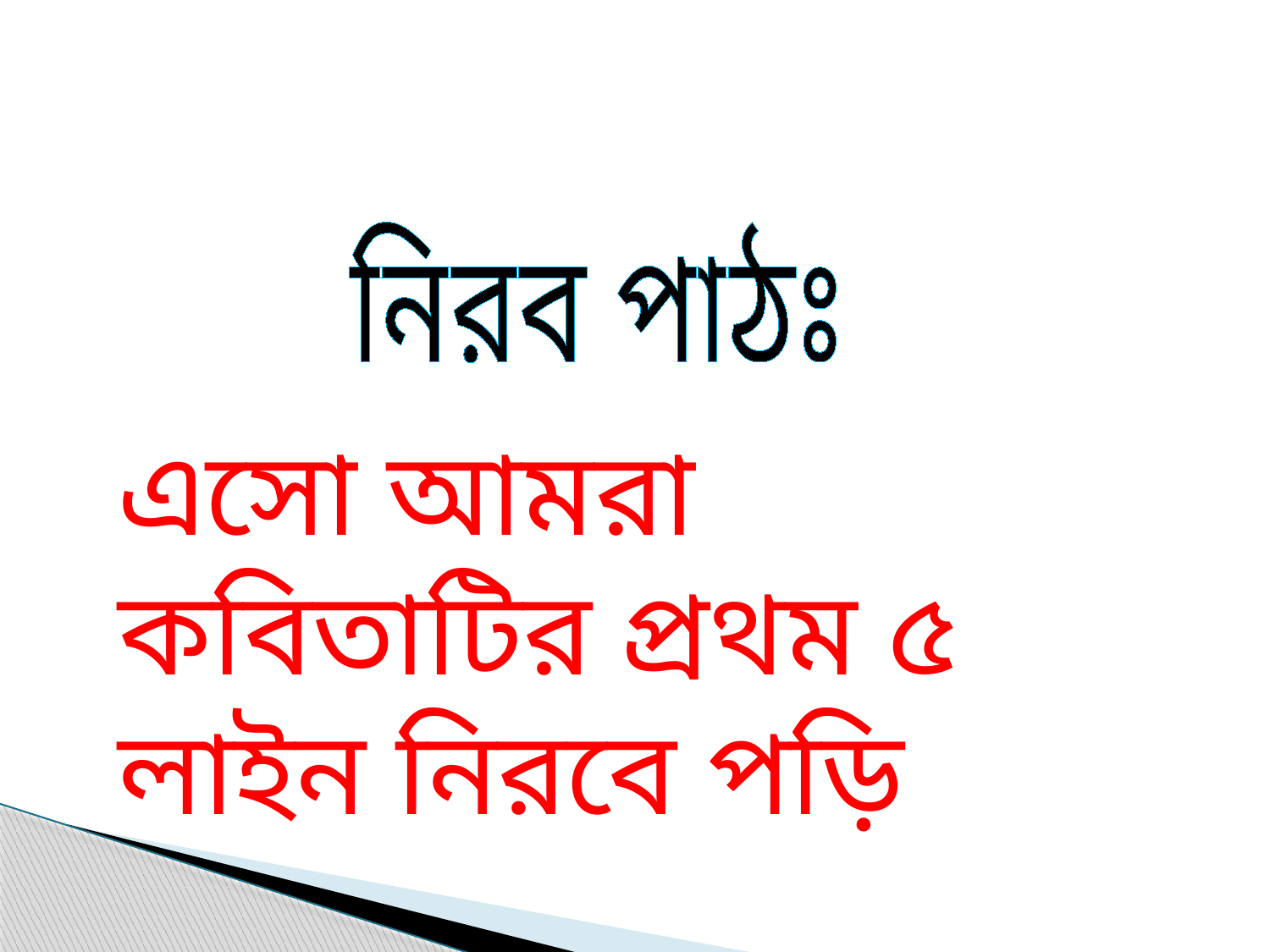

নিরব পাঠঃ
এসো আমরা কবিতাটির প্রথম ৫ লাইন নিরবে পড়ি